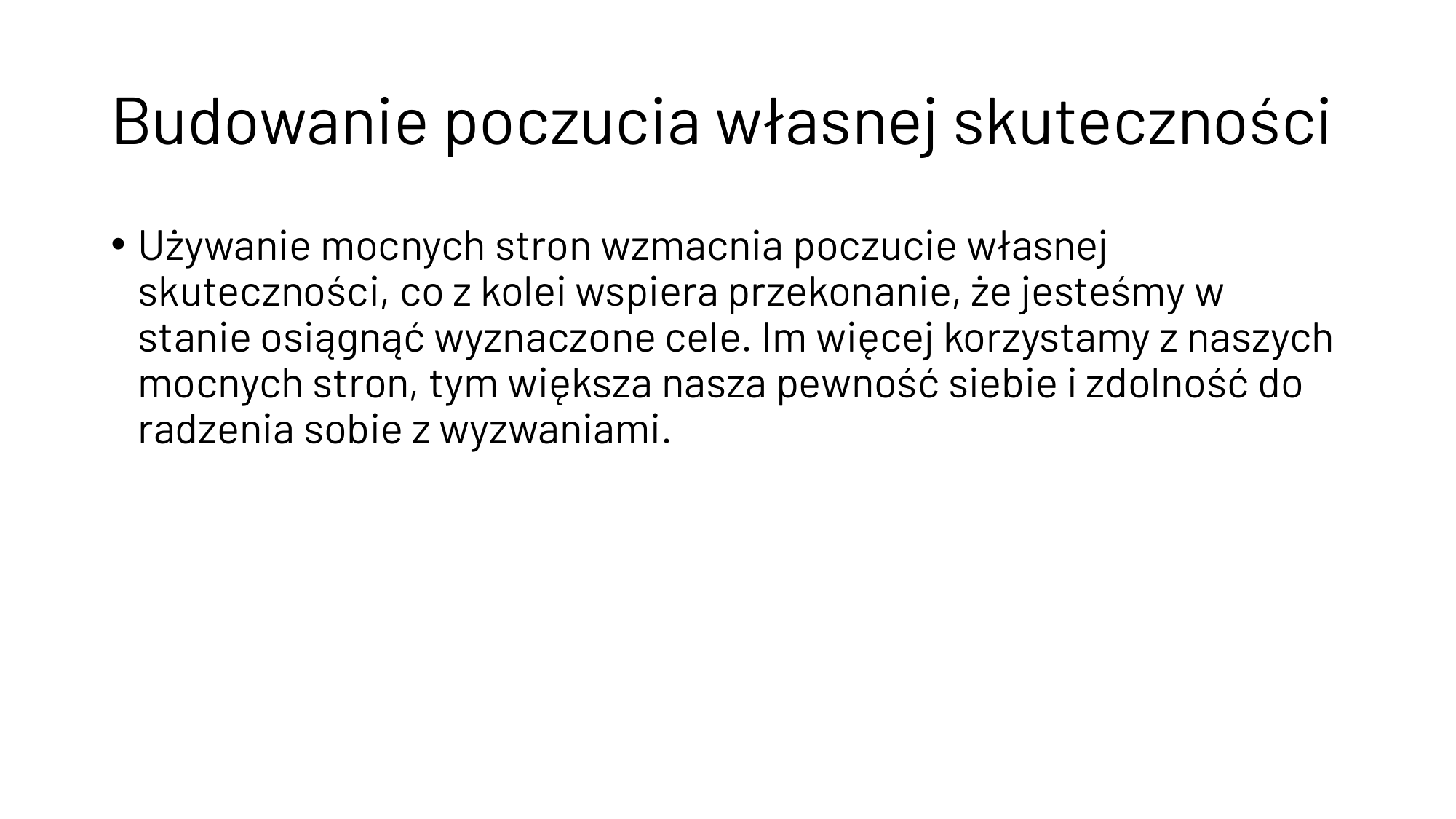

# Budowanie poczucia własnej skuteczności
Używanie mocnych stron wzmacnia poczucie własnej skuteczności, co z kolei wspiera przekonanie, że jesteśmy w stanie osiągnąć wyznaczone cele. Im więcej korzystamy z naszych mocnych stron, tym większa nasza pewność siebie i zdolność do radzenia sobie z wyzwaniami.